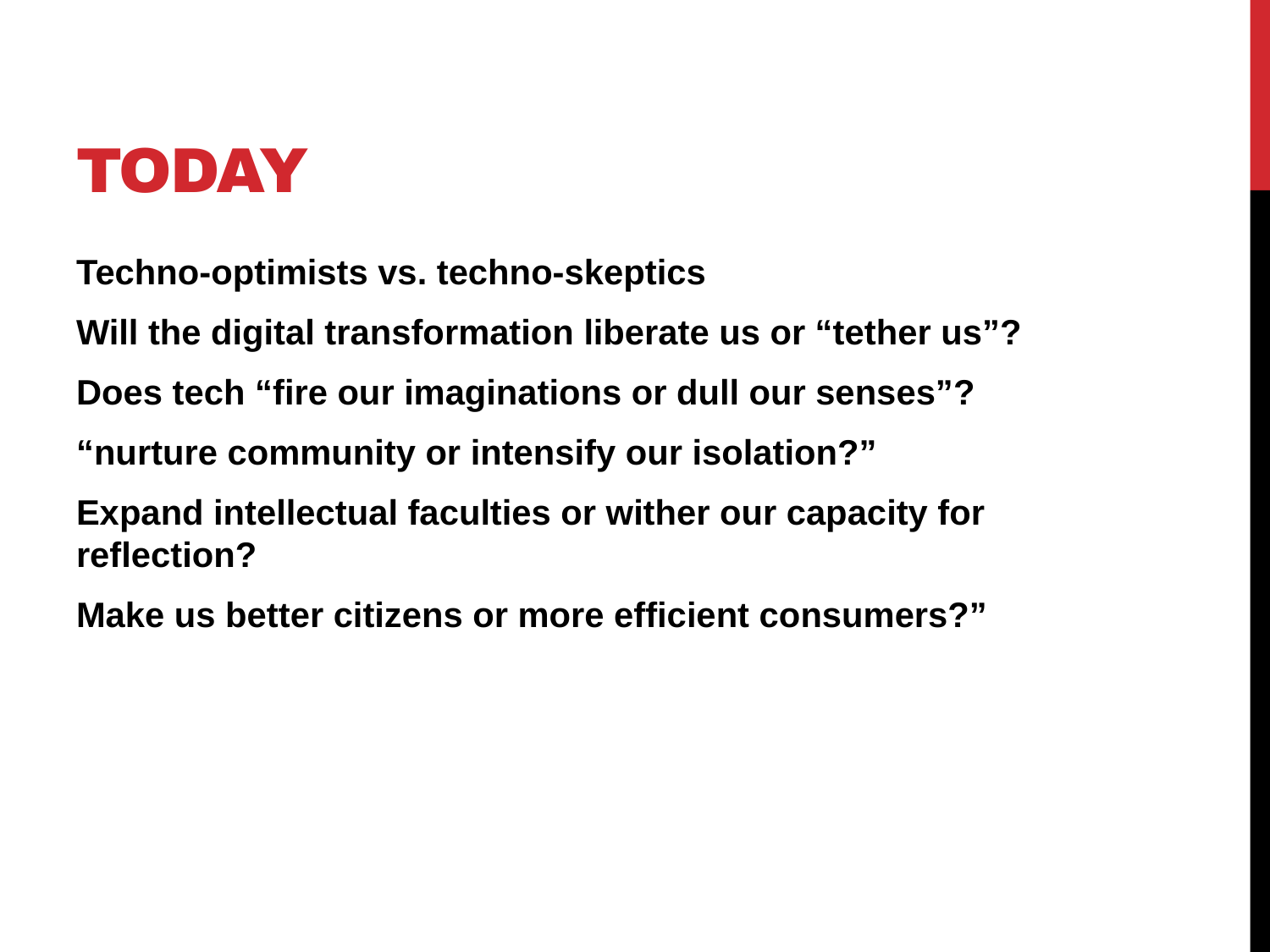

# Today
Techno-optimists vs. techno-skeptics
Will the digital transformation liberate us or “tether us”?
Does tech “fire our imaginations or dull our senses”?
“nurture community or intensify our isolation?”
Expand intellectual faculties or wither our capacity for reflection?
Make us better citizens or more efficient consumers?”